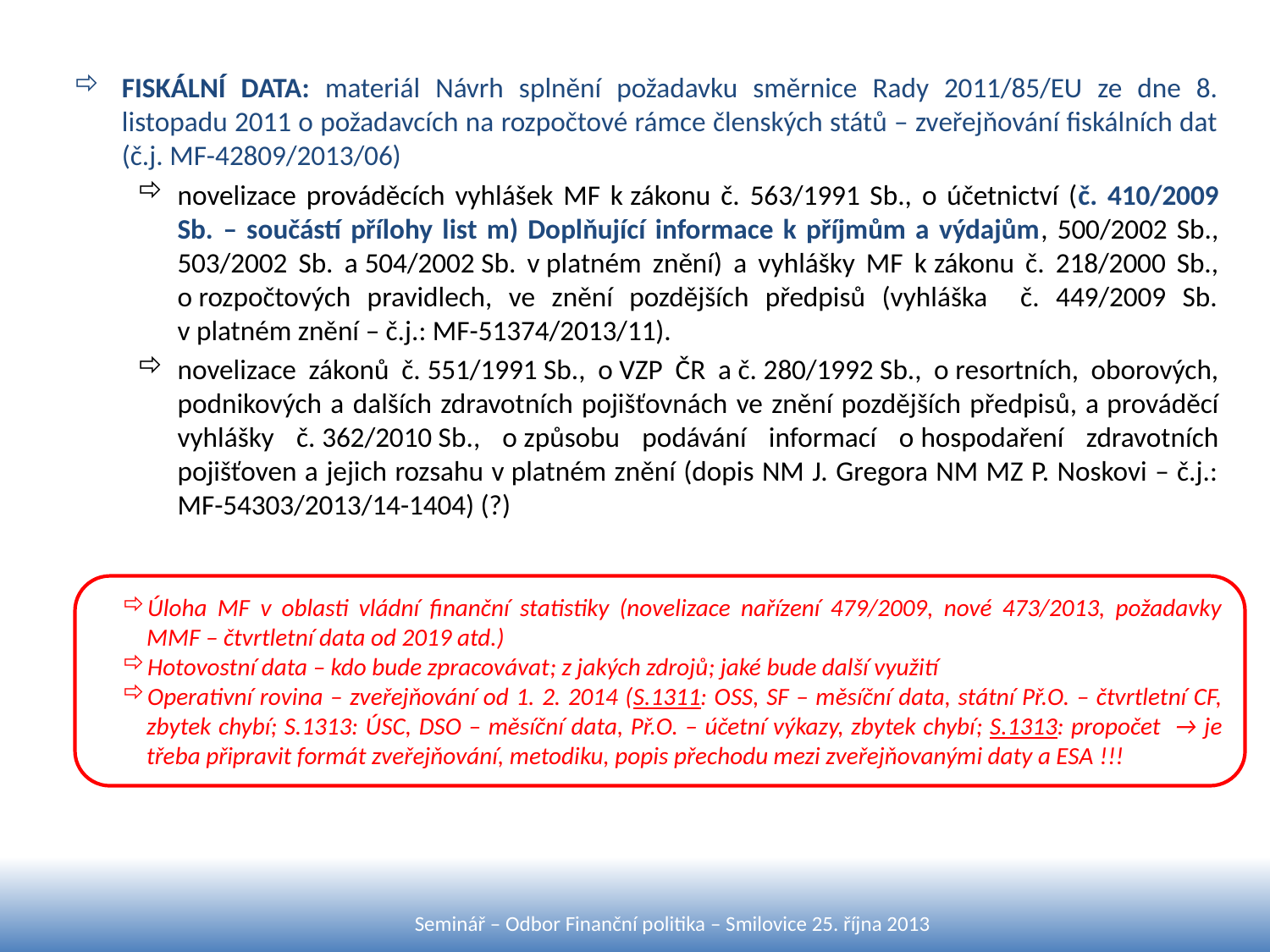

FISKÁLNÍ DATA: materiál Návrh splnění požadavku směrnice Rady 2011/85/EU ze dne 8. listopadu 2011 o požadavcích na rozpočtové rámce členských států – zveřejňování fiskálních dat (č.j. MF-42809/2013/06)
novelizace prováděcích vyhlášek MF k zákonu č. 563/1991 Sb., o účetnictví (č. 410/2009 Sb. – součástí přílohy list m) Doplňující informace k příjmům a výdajům, 500/2002 Sb., 503/2002 Sb. a 504/2002 Sb. v platném znění) a vyhlášky MF k zákonu č. 218/2000 Sb., o rozpočtových pravidlech, ve znění pozdějších předpisů (vyhláška  č. 449/2009 Sb. v platném znění – č.j.: MF-51374/2013/11).
novelizace zákonů č. 551/1991 Sb., o VZP ČR a č. 280/1992 Sb., o resortních, oborových, podnikových a dalších zdravotních pojišťovnách ve znění pozdějších předpisů, a prováděcí vyhlášky č. 362/2010 Sb., o způsobu podávání informací o hospodaření zdravotních pojišťoven a jejich rozsahu v platném znění (dopis NM J. Gregora NM MZ P. Noskovi – č.j.: MF-54303/2013/14-1404) (?)

Úloha MF v oblasti vládní finanční statistiky (novelizace nařízení 479/2009, nové 473/2013, požadavky MMF – čtvrtletní data od 2019 atd.)
Hotovostní data – kdo bude zpracovávat; z jakých zdrojů; jaké bude další využití
Operativní rovina – zveřejňování od 1. 2. 2014 (S.1311: OSS, SF – měsíční data, státní Př.O. – čtvrtletní CF, zbytek chybí; S.1313: ÚSC, DSO – měsíční data, Př.O. – účetní výkazy, zbytek chybí; S.1313: propočet  → je třeba připravit formát zveřejňování, metodiku, popis přechodu mezi zveřejňovanými daty a ESA !!!
Seminář – Odbor Finanční politika – Smilovice 25. října 2013